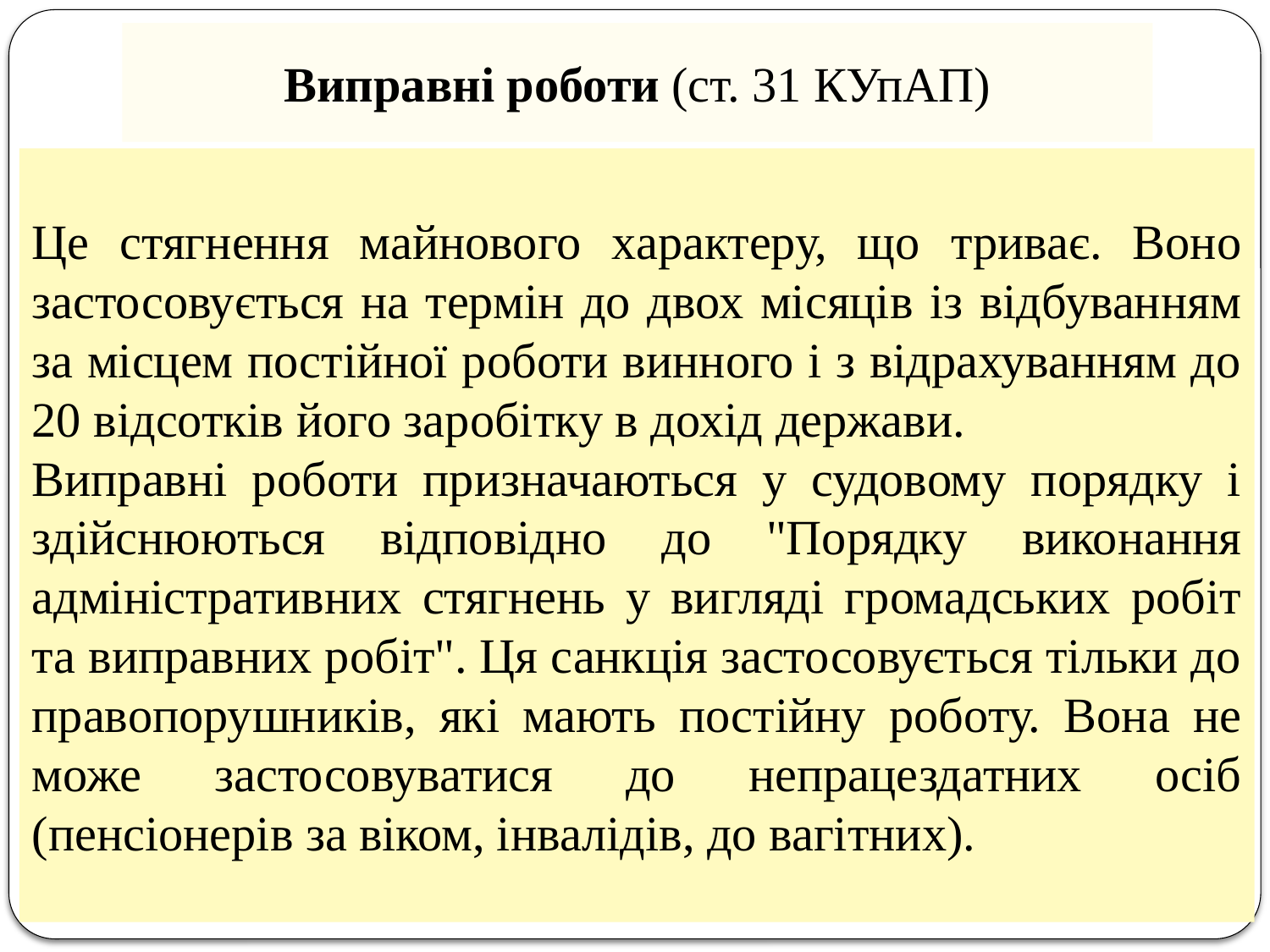

Виправні роботи (ст. 31 КУпАП)
Це стягнення майнового характеру, що триває. Воно застосовується на термін до двох місяців із відбуванням за місцем постійної роботи винного і з відрахуванням до 20 відсотків йо­го заробітку в дохід держави.
Виправні роботи призначаються у судовому порядку і здійснюються відповідно до "Порядку виконання адміністративних стягнень у вигляді громадських робіт та виправних робіт". Ця санкція застосовується тільки до правопорушників, які мають постійну роботу. Вона не може застосовуватися до непрацездатних осіб (пенсіонерів за віком, інвалідів, до вагітних).